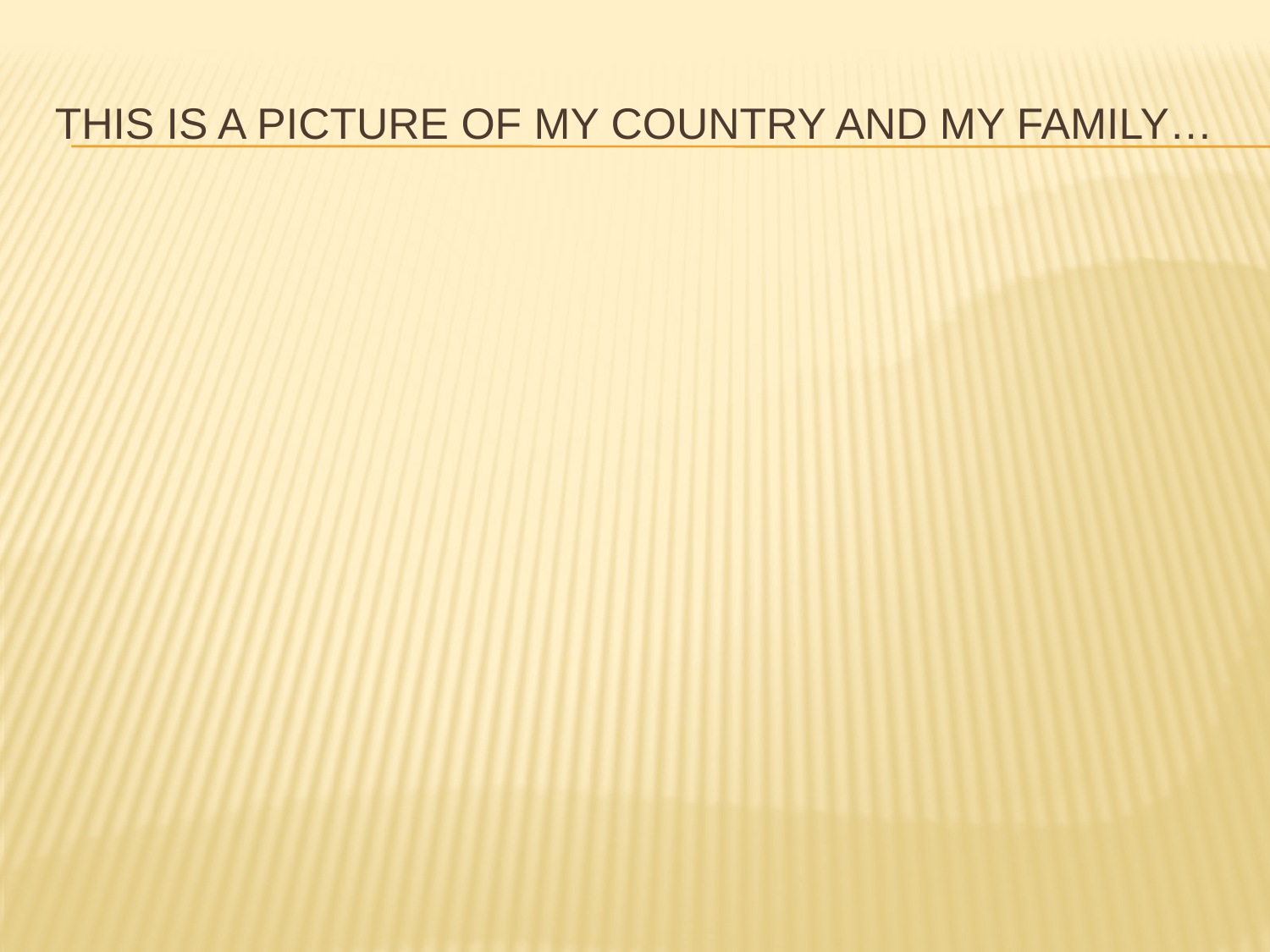

# This is a picture of my country and my family…